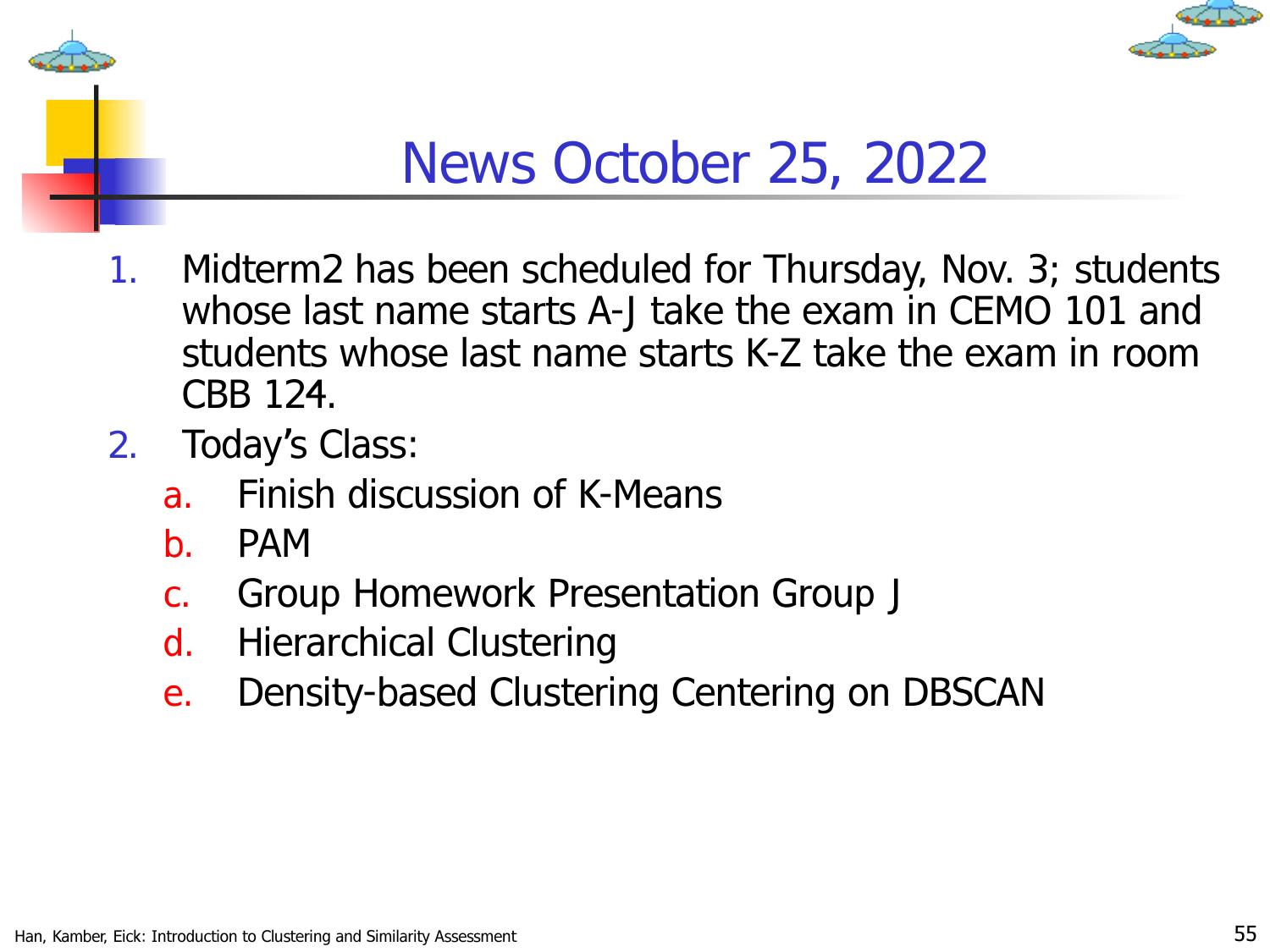

# News October 25, 2022
Midterm2 has been scheduled for Thursday, Nov. 3; students whose last name starts A-J take the exam in CEMO 101 and students whose last name starts K-Z take the exam in room CBB 124.
Today’s Class:
Finish discussion of K-Means
PAM
Group Homework Presentation Group J
Hierarchical Clustering
Density-based Clustering Centering on DBSCAN

55